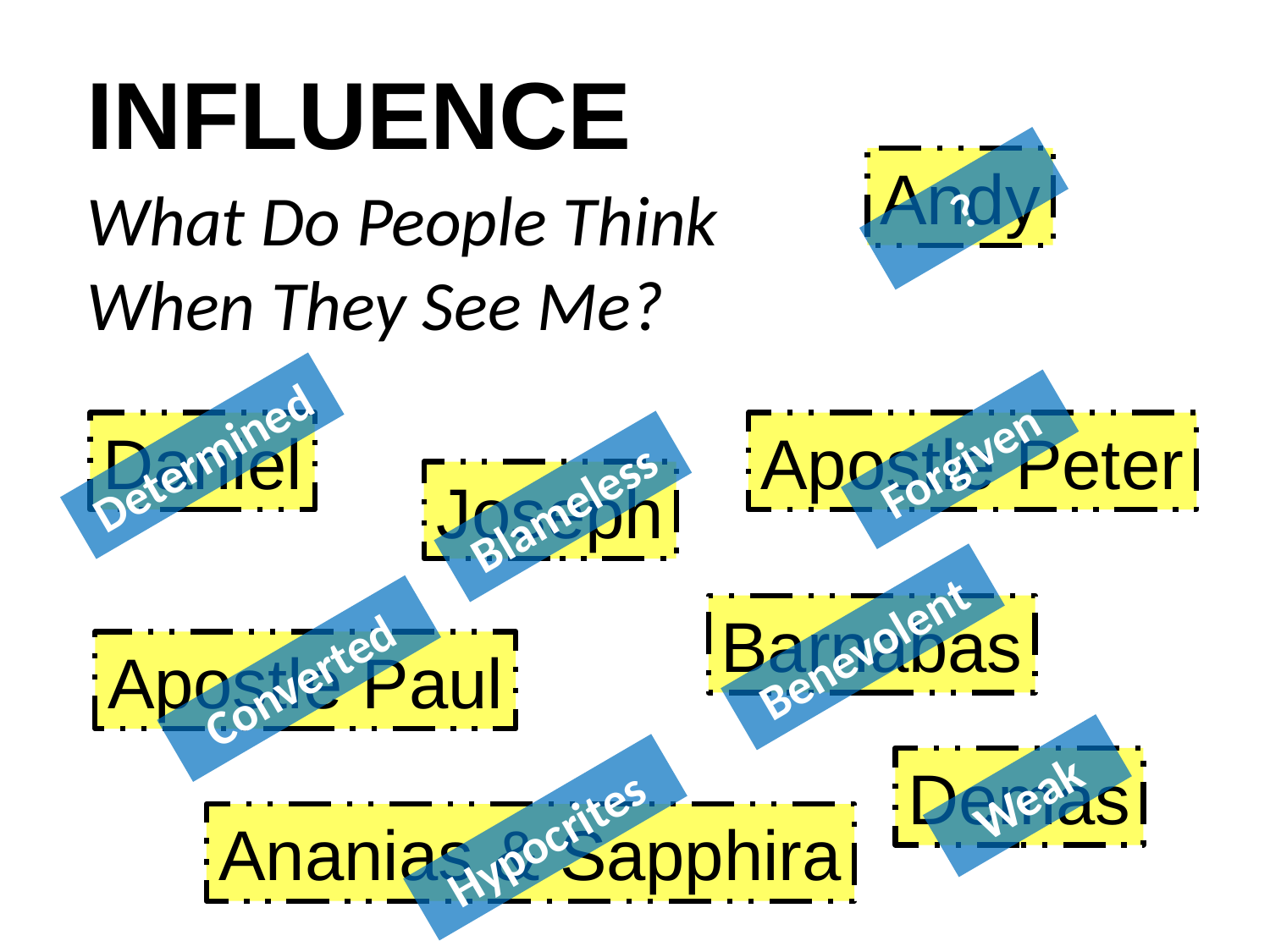

# INFLUENCE
Andy
What Do People Think When They See Me?
?
Daniel
Apostle Peter
Determined
Forgiven
Joseph
Blameless
Barnabas
Benevolent
Apostle Paul
Converted
Demas
Weak
Hypocrites
Ananias & Sapphira